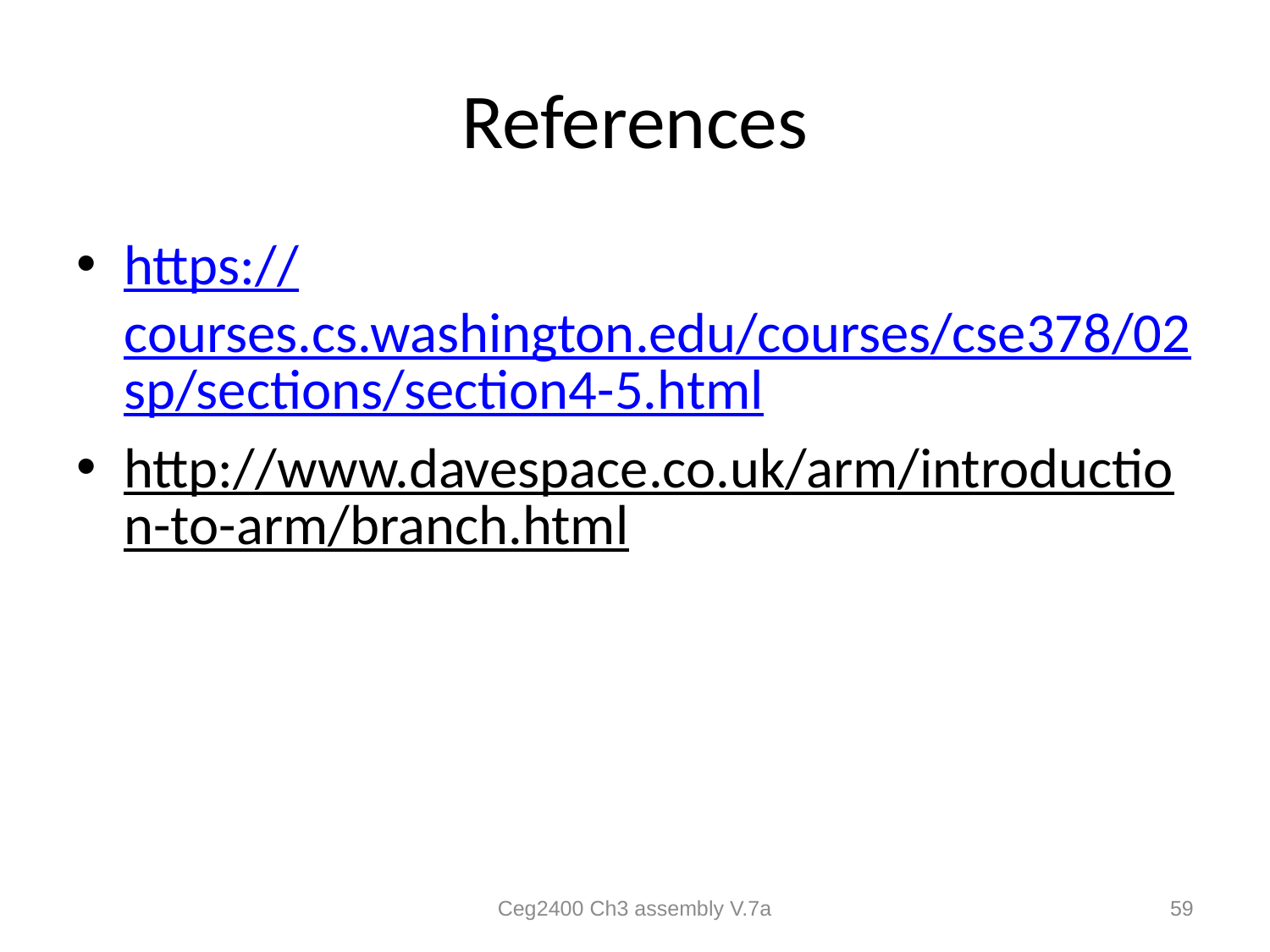

# References
https://courses.cs.washington.edu/courses/cse378/02sp/sections/section4-5.html
http://www.davespace.co.uk/arm/introduction-to-arm/branch.html
Ceg2400 Ch3 assembly V.7a
59